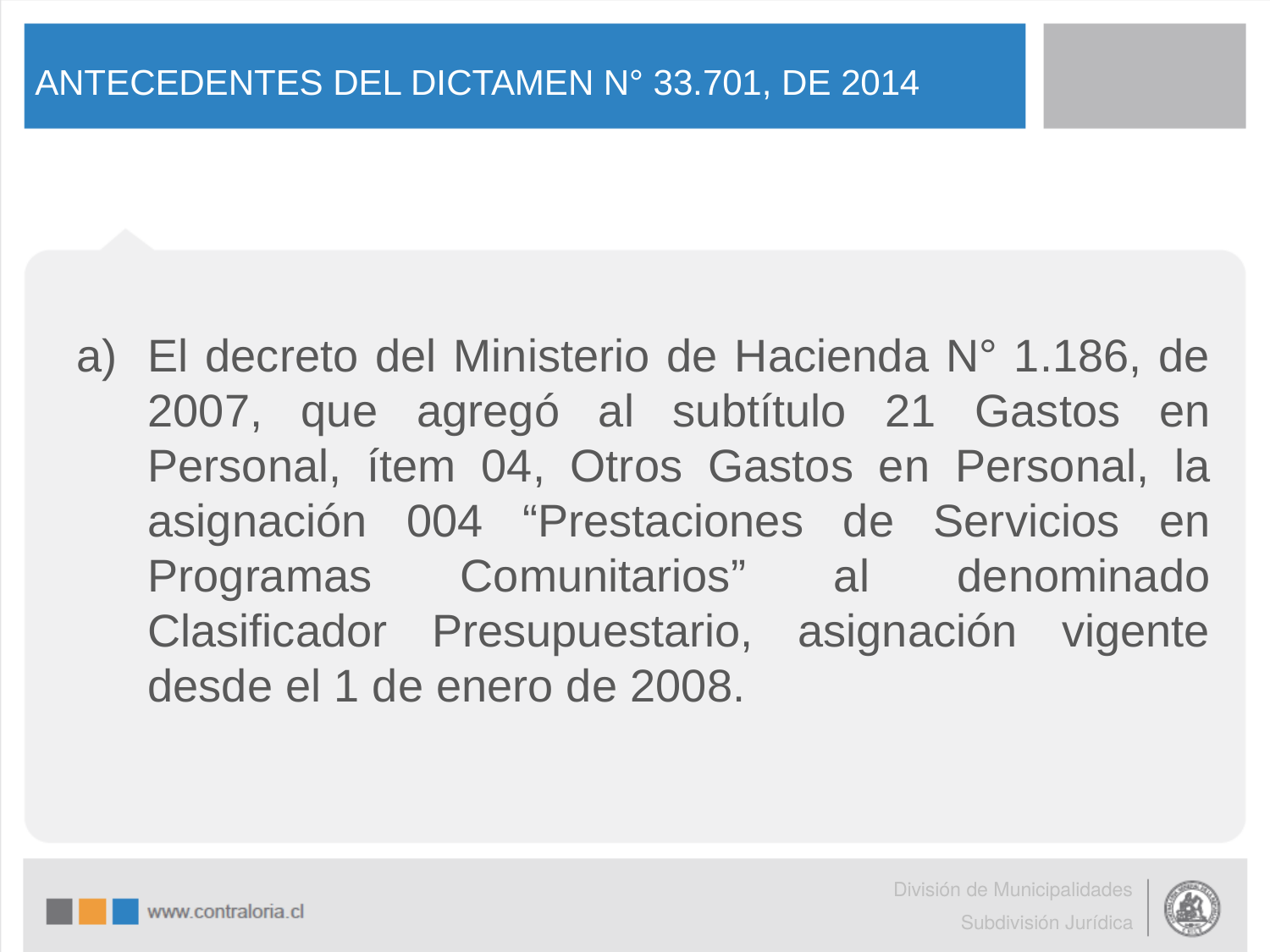

# ANTECEDENTES DEL DICTAMEN N° 33.701, DE 2014

El decreto del Ministerio de Hacienda N° 1.186, de 2007, que agregó al subtítulo 21 Gastos en Personal, ítem 04, Otros Gastos en Personal, la asignación 004 “Prestaciones de Servicios en Programas Comunitarios” al denominado Clasificador Presupuestario, asignación vigente desde el 1 de enero de 2008.
División de Municipalidades

Subdivisión Jurídica